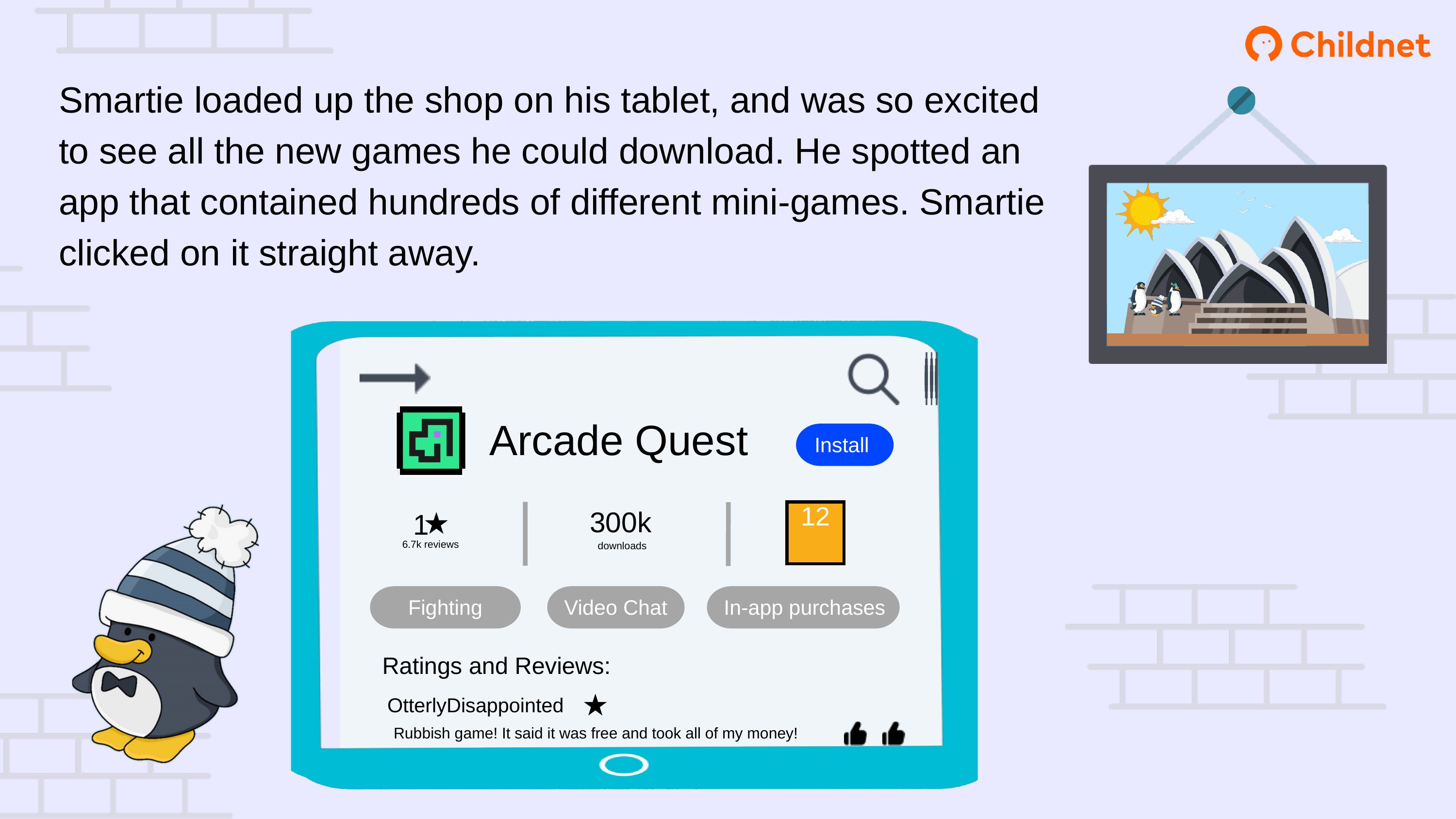

Smartie loaded up the shop on his tablet, and was so excited to see all the new games he could download. He spotted an app that contained hundreds of different mini-games. Smartie clicked on it straight away.

Arcade Quest

Install
300k
1

12

6.7k reviews
downloads

Fighting
Video Chat
In-app purchases
Ratings and Reviews:

OtterlyDisappointed

Rubbish game! It said it was free and took all of my money!